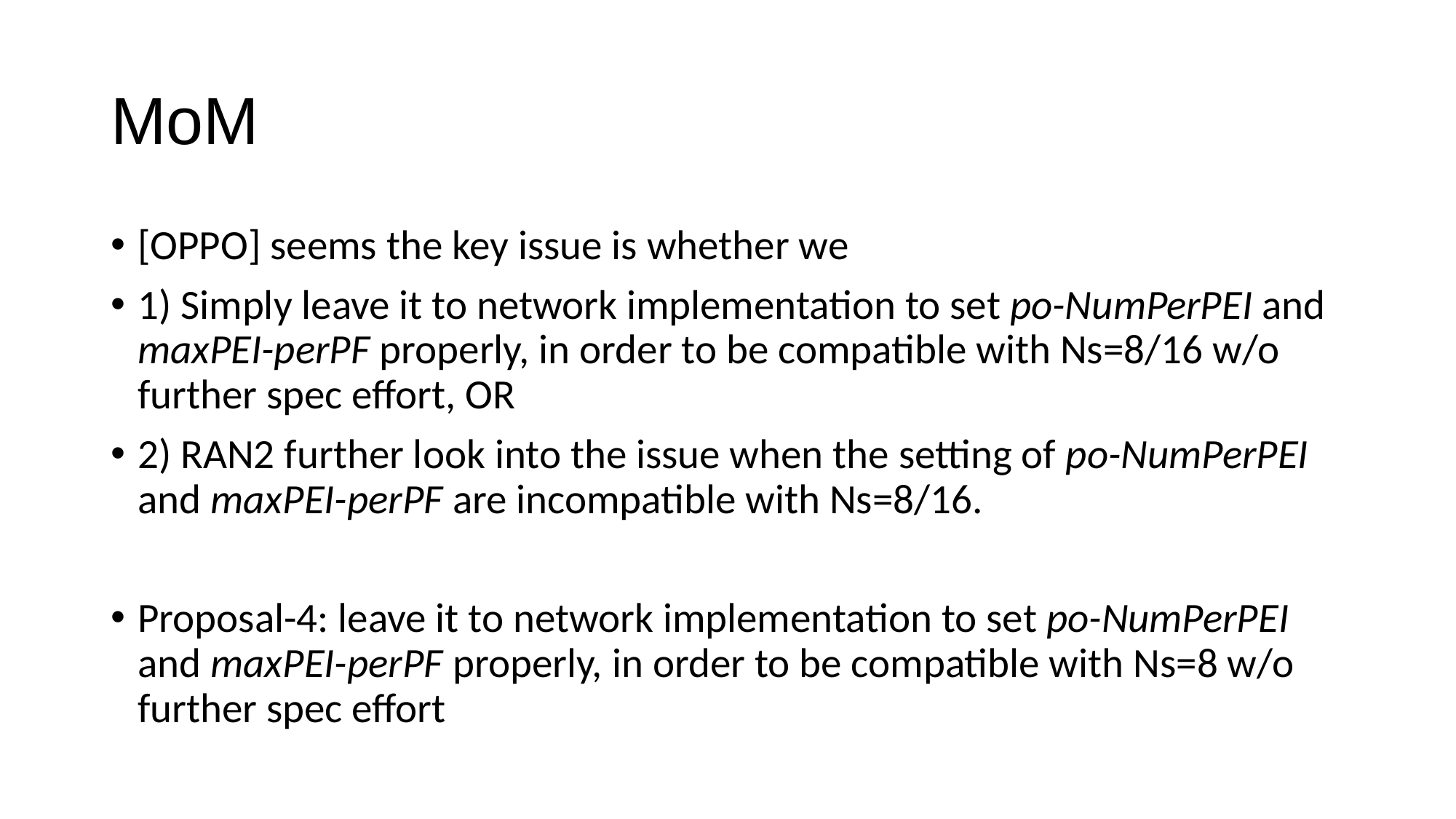

# MoM
[OPPO] seems the key issue is whether we
1) Simply leave it to network implementation to set po-NumPerPEI and maxPEI-perPF properly, in order to be compatible with Ns=8/16 w/o further spec effort, OR
2) RAN2 further look into the issue when the setting of po-NumPerPEI and maxPEI-perPF are incompatible with Ns=8/16.

Proposal-4: leave it to network implementation to set po-NumPerPEI and maxPEI-perPF properly, in order to be compatible with Ns=8 w/o further spec effort